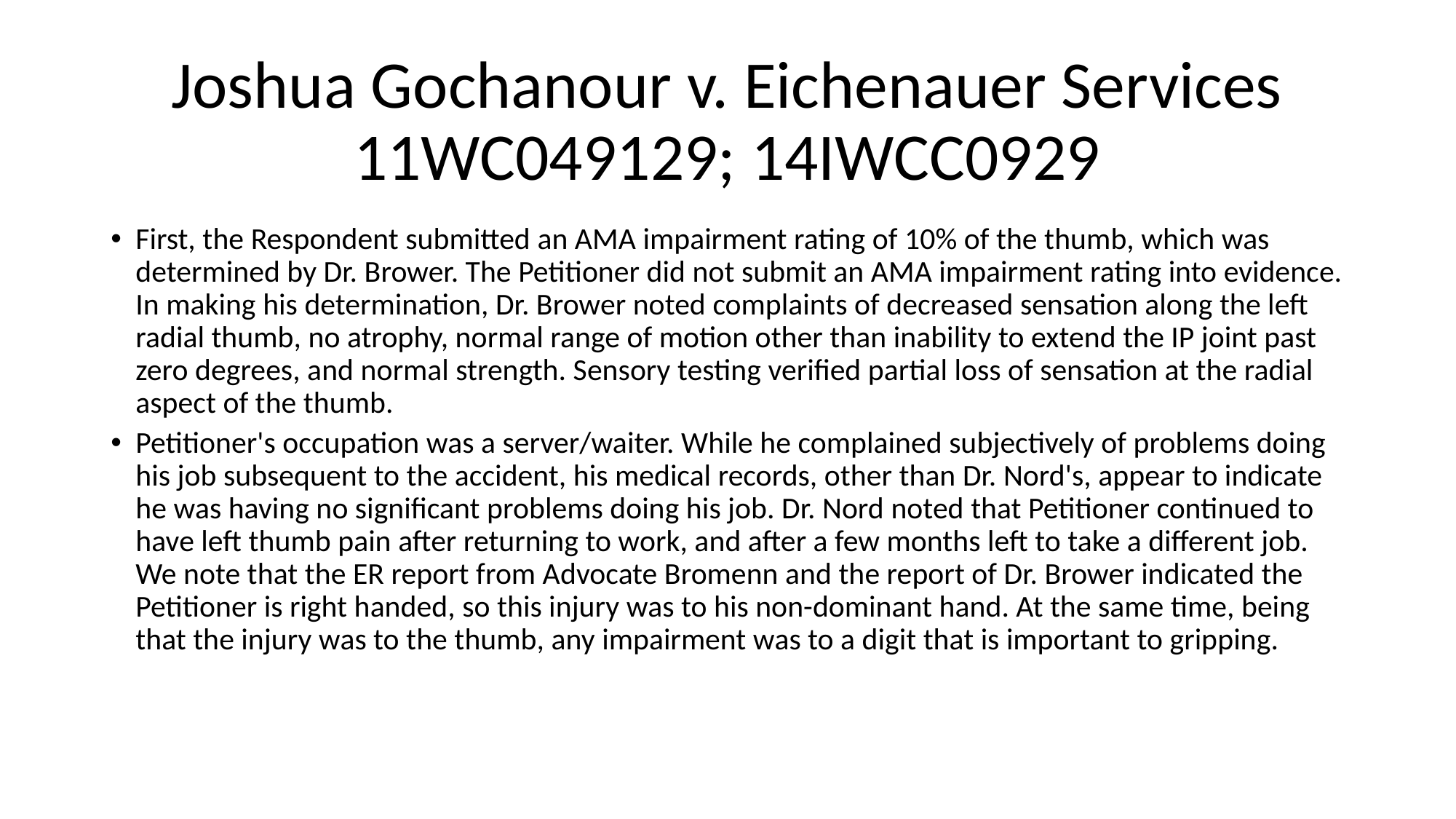

# Joshua Gochanour v. Eichenauer Services 11WC049129; 14IWCC0929
First, the Respondent submitted an AMA impairment rating of 10% of the thumb, which was determined by Dr. Brower. The Petitioner did not submit an AMA impairment rating into evidence. In making his determination, Dr. Brower noted complaints of decreased sensation along the left radial thumb, no atrophy, normal range of motion other than inability to extend the IP joint past zero degrees, and normal strength. Sensory testing verified partial loss of sensation at the radial aspect of the thumb.
Petitioner's occupation was a server/waiter. While he complained subjectively of problems doing his job subsequent to the accident, his medical records, other than Dr. Nord's, appear to indicate he was having no significant problems doing his job. Dr. Nord noted that Petitioner continued to have left thumb pain after returning to work, and after a few months left to take a different job. We note that the ER report from Advocate Bromenn and the report of Dr. Brower indicated the Petitioner is right handed, so this injury was to his non-dominant hand. At the same time, being that the injury was to the thumb, any impairment was to a digit that is important to gripping.